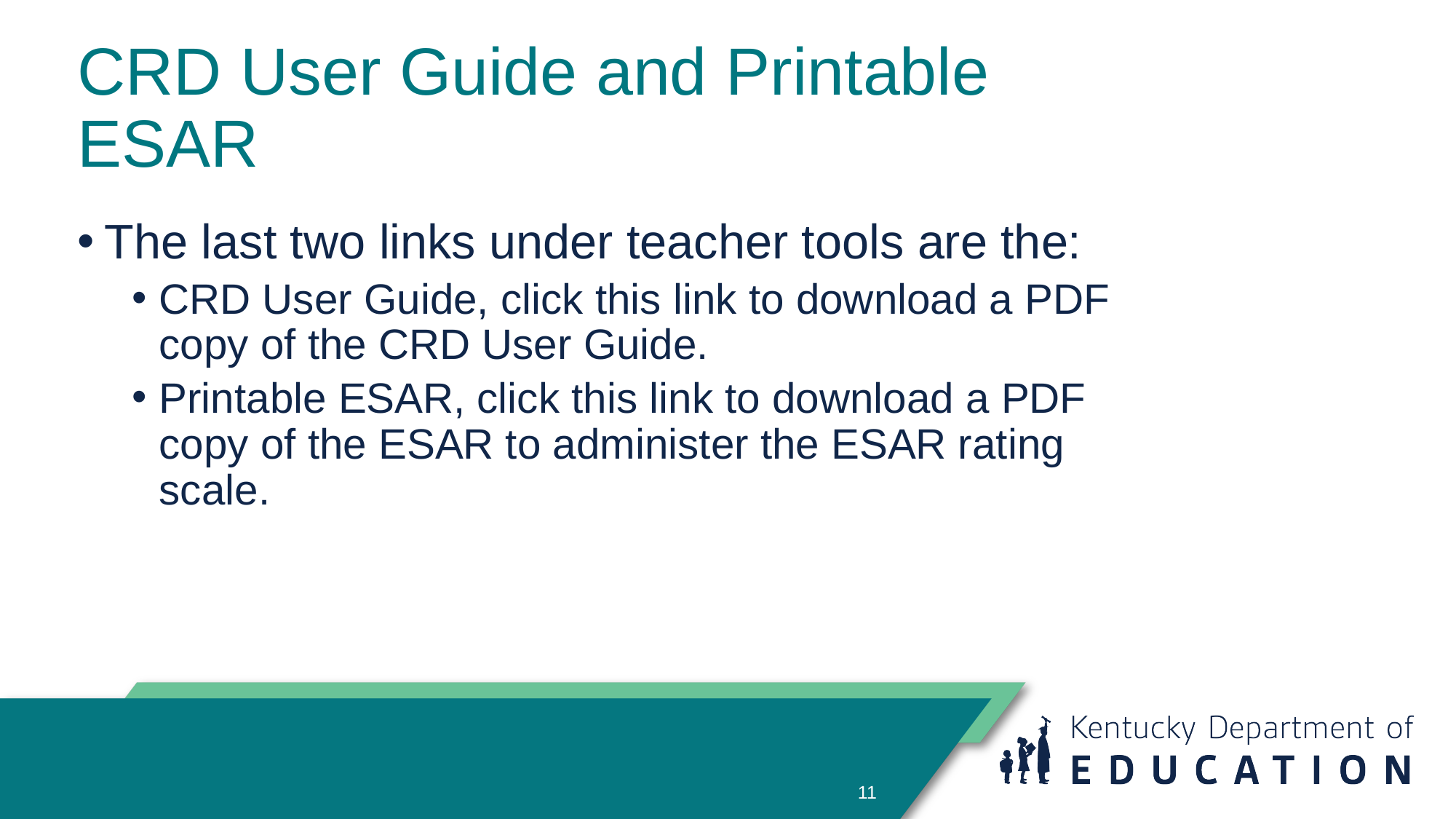

# CRD User Guide and Printable ESAR
The last two links under teacher tools are the:
CRD User Guide, click this link to download a PDF copy of the CRD User Guide.
Printable ESAR, click this link to download a PDF copy of the ESAR to administer the ESAR rating scale.